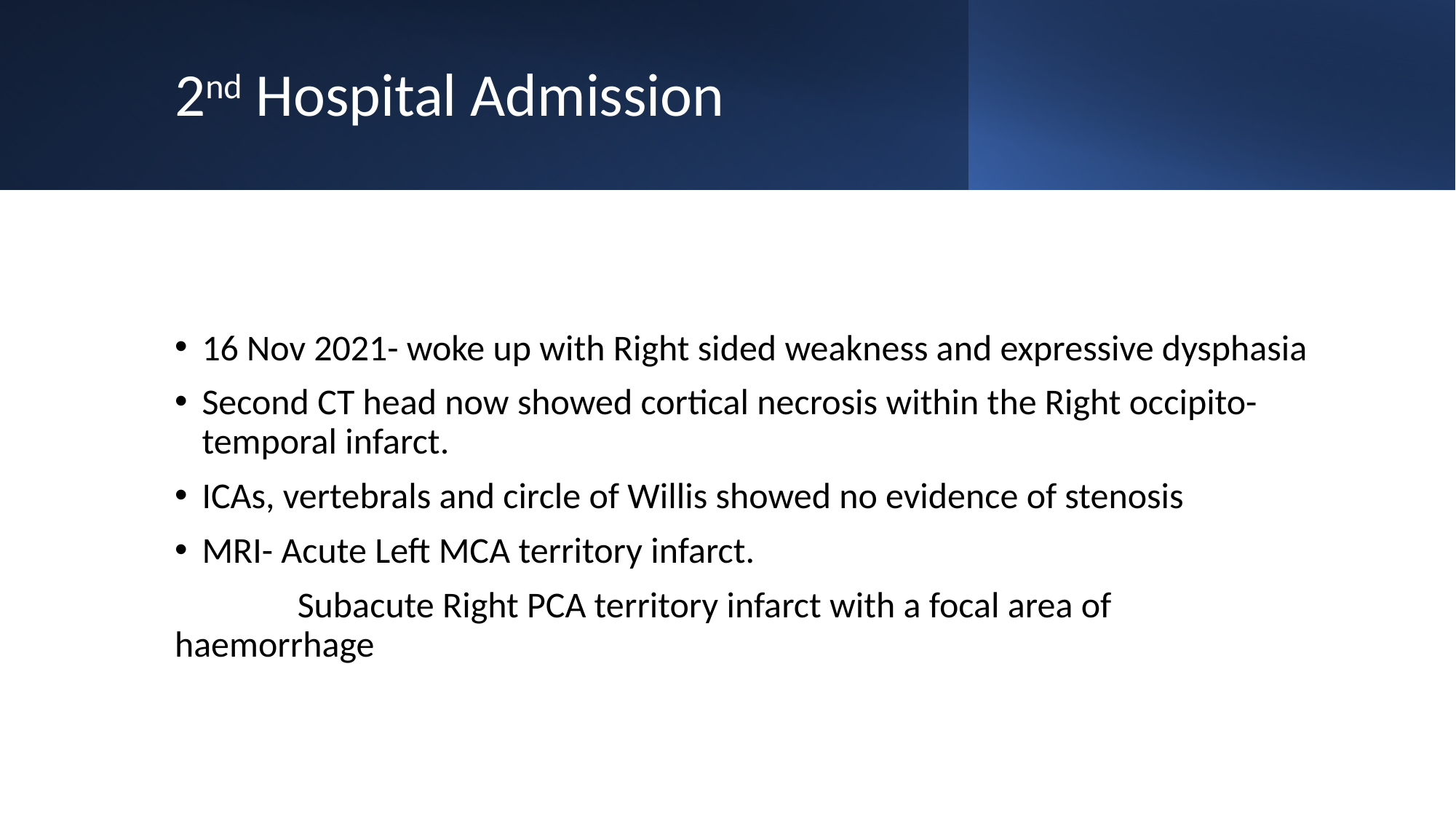

# 2nd Hospital Admission
16 Nov 2021- woke up with Right sided weakness and expressive dysphasia
Second CT head now showed cortical necrosis within the Right occipito- temporal infarct.
ICAs, vertebrals and circle of Willis showed no evidence of stenosis
MRI- Acute Left MCA territory infarct.
               Subacute Right PCA territory infarct with a focal area of  haemorrhage